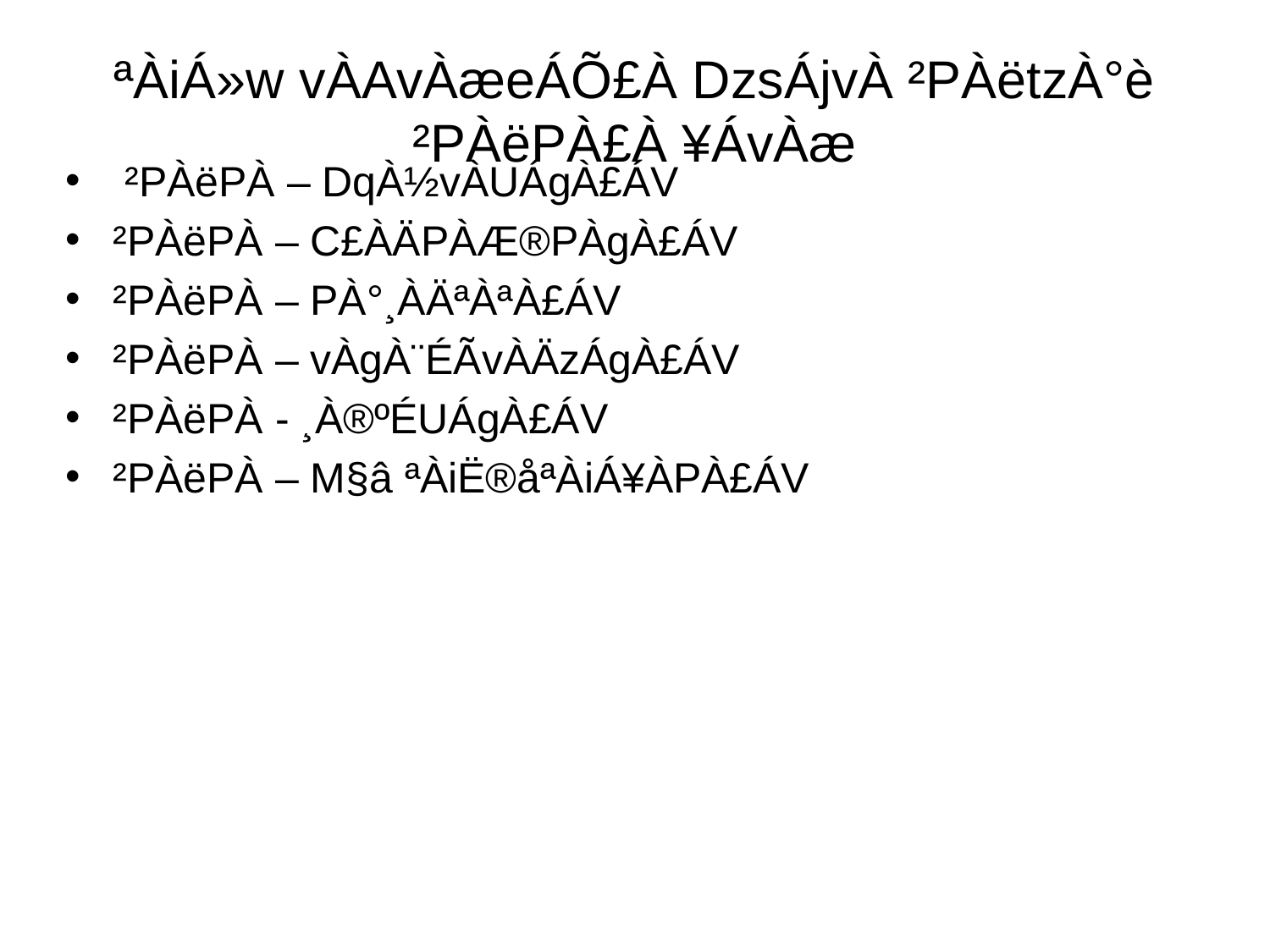

# ªÀiÁ»w vÀAvÀæeÁÕ£À DzsÁjvÀ ²PÀëtzÀ°è ²PÀëPÀ£À ¥ÁvÀæ
 ²PÀëPÀ – DqÀ½vÀUÁgÀ£ÁV
²PÀëPÀ – C£ÀÄPÀÆ®PÀgÀ£ÁV
²PÀëPÀ – PÀ°¸ÀÄªÀªÀ£ÁV
²PÀëPÀ – vÀgÀ¨ÉÃvÀÄzÁgÀ£ÁV
²PÀëPÀ - ¸À®ºÉUÁgÀ£ÁV
²PÀëPÀ – M§â ªÀiË®åªÀiÁ¥ÀPÀ£ÁV